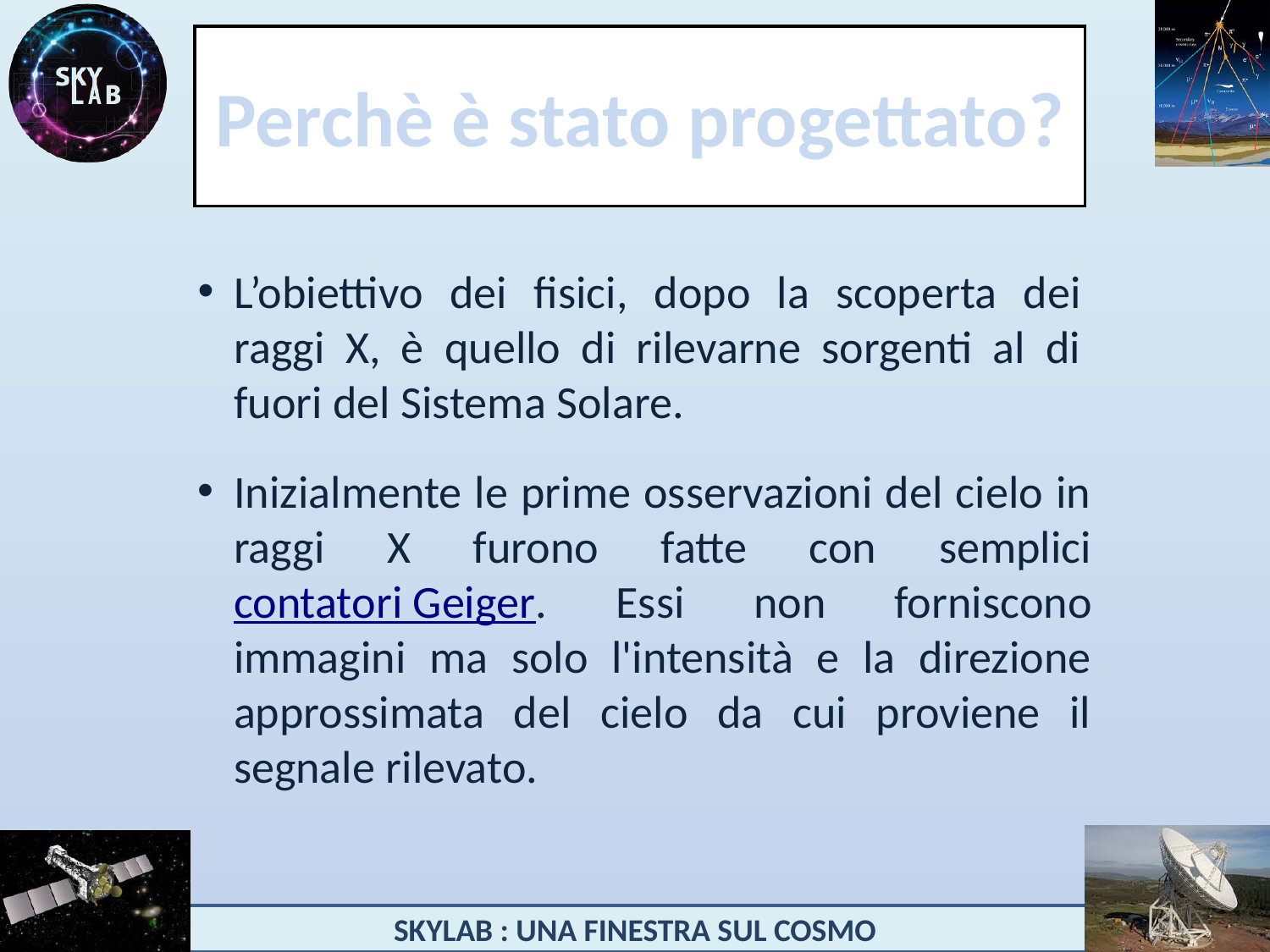

# Perchè è stato progettato?
L’obiettivo dei fisici, dopo la scoperta dei raggi X, è quello di rilevarne sorgenti al di fuori del Sistema Solare.
Inizialmente le prime osservazioni del cielo in raggi X furono fatte con semplici contatori Geiger. Essi non forniscono immagini ma solo l'intensità e la direzione approssimata del cielo da cui proviene il segnale rilevato.